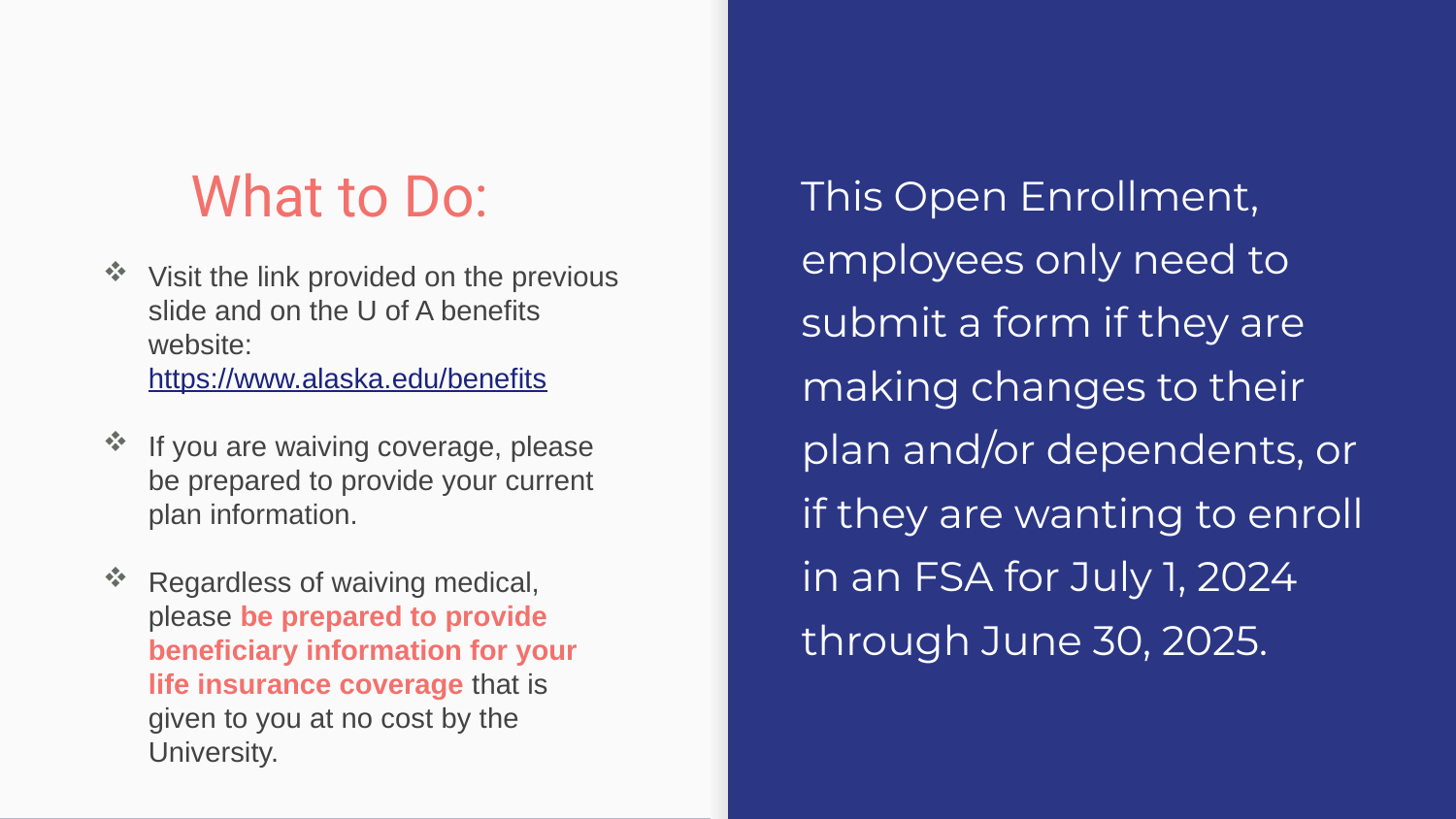

# What to Do:
This Open Enrollment, employees only need to submit a form if they are making changes to their plan and/or dependents, or if they are wanting to enroll in an FSA for July 1, 2024 through June 30, 2025.
Visit the link provided on the previous slide and on the U of A benefits website:  https://www.alaska.edu/benefits

If you are waiving coverage, please be prepared to provide your current plan information.

Regardless of waiving medical, please be prepared to provide beneficiary information for your life insurance coverage that is given to you at no cost by the University.